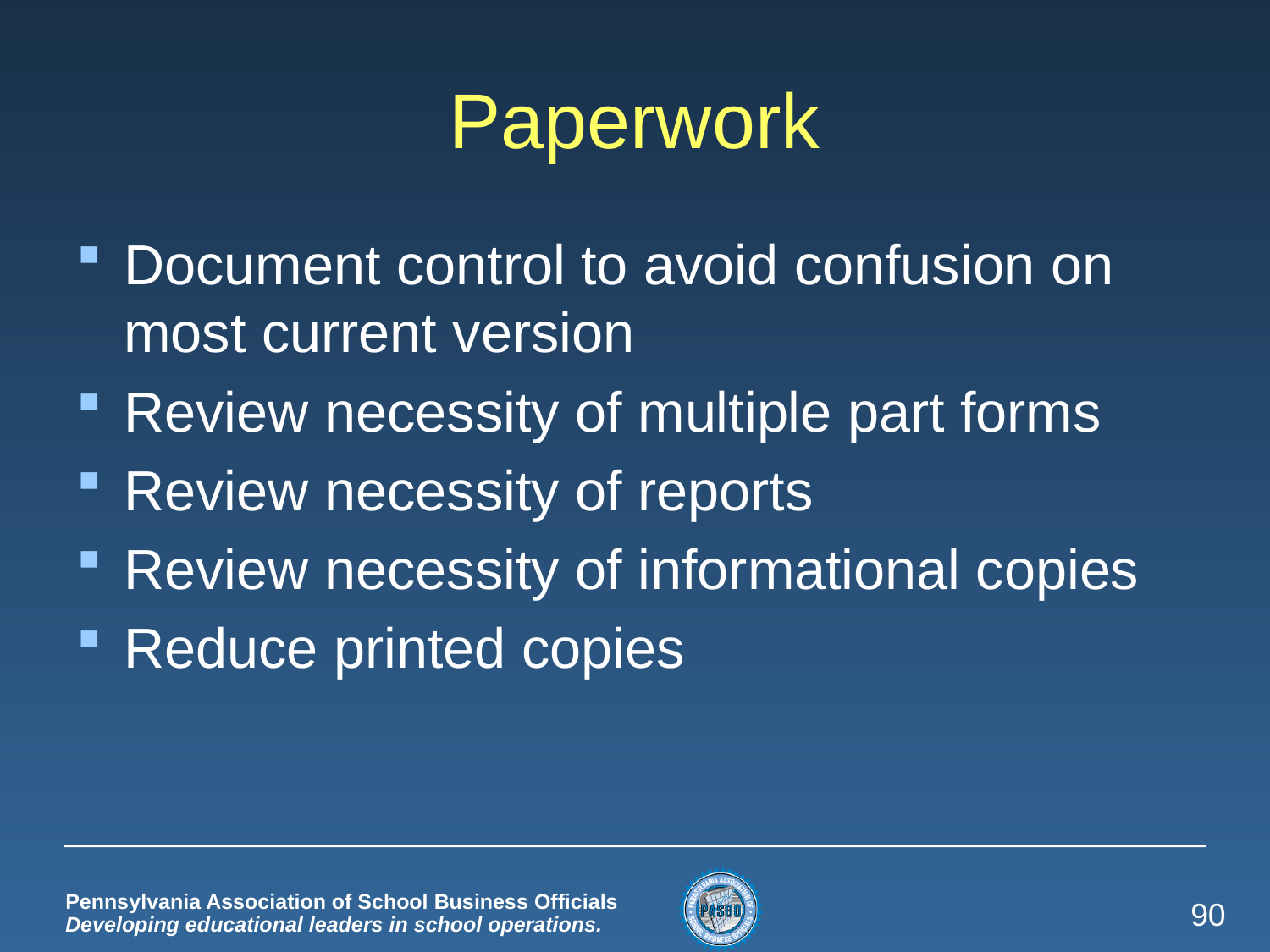

# Paperwork
Document control to avoid confusion on most current version
Review necessity of multiple part forms
Review necessity of reports
Review necessity of informational copies
Reduce printed copies